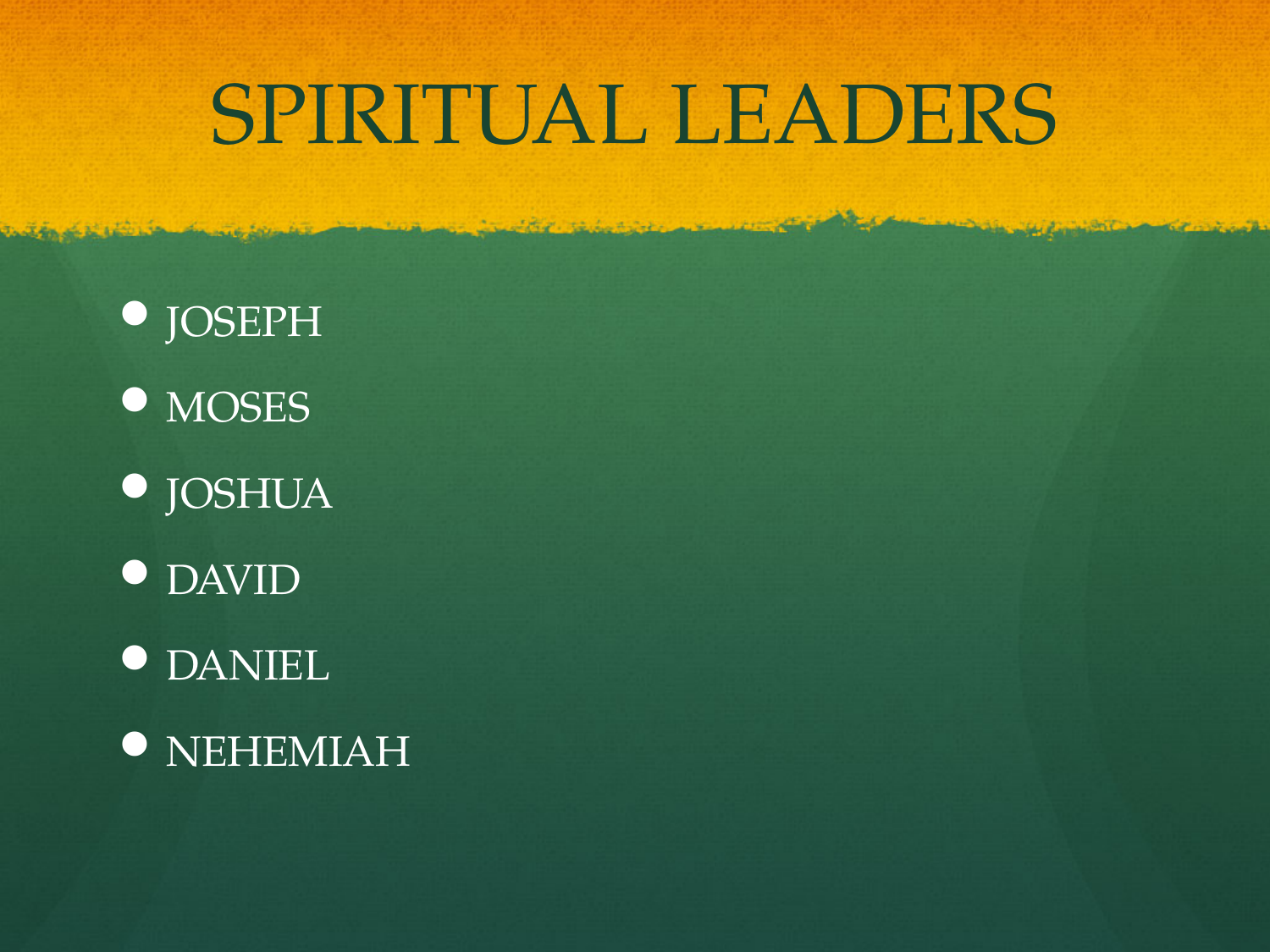

# SPIRITUAL LEADERS
JOSEPH
MOSES
JOSHUA
DAVID
DANIEL
NEHEMIAH